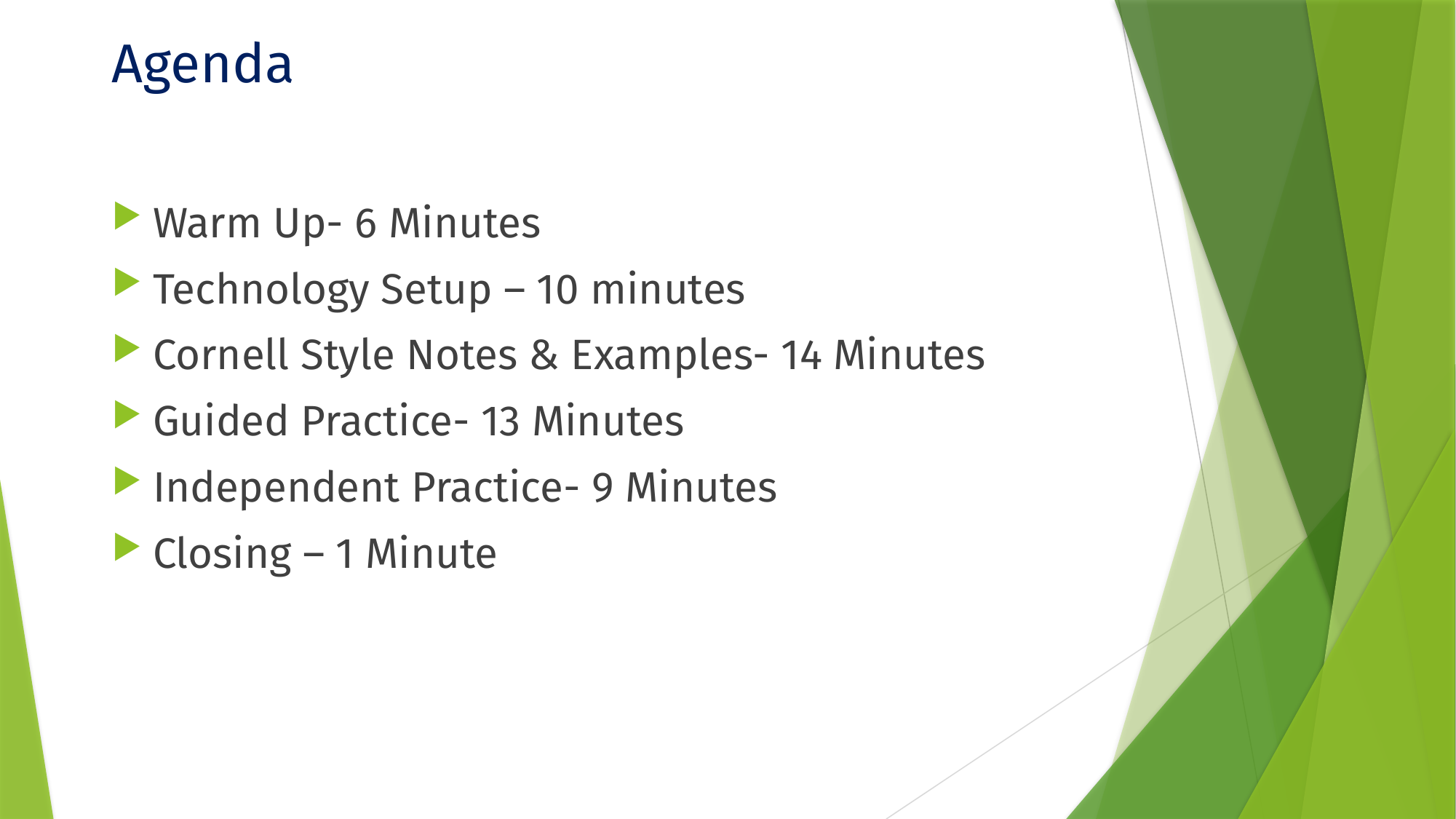

# Agenda
Warm Up- 6 Minutes
Technology Setup – 10 minutes
Cornell Style Notes & Examples- 14 Minutes
Guided Practice- 13 Minutes
Independent Practice- 9 Minutes
Closing – 1 Minute